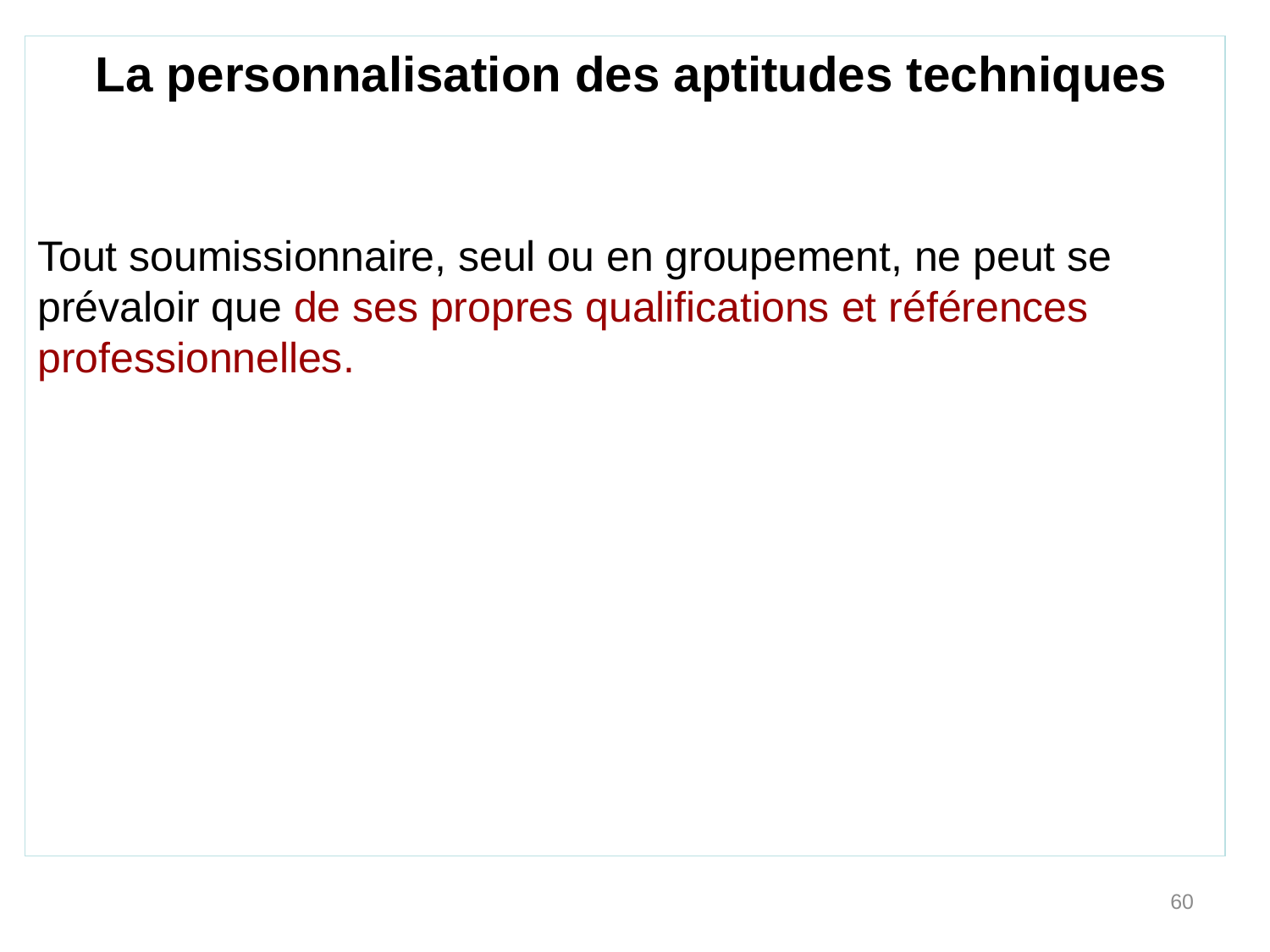

La personnalisation des aptitudes techniques

Tout soumissionnaire, seul ou en groupement, ne peut se prévaloir que de ses propres qualifications et références professionnelles.

60